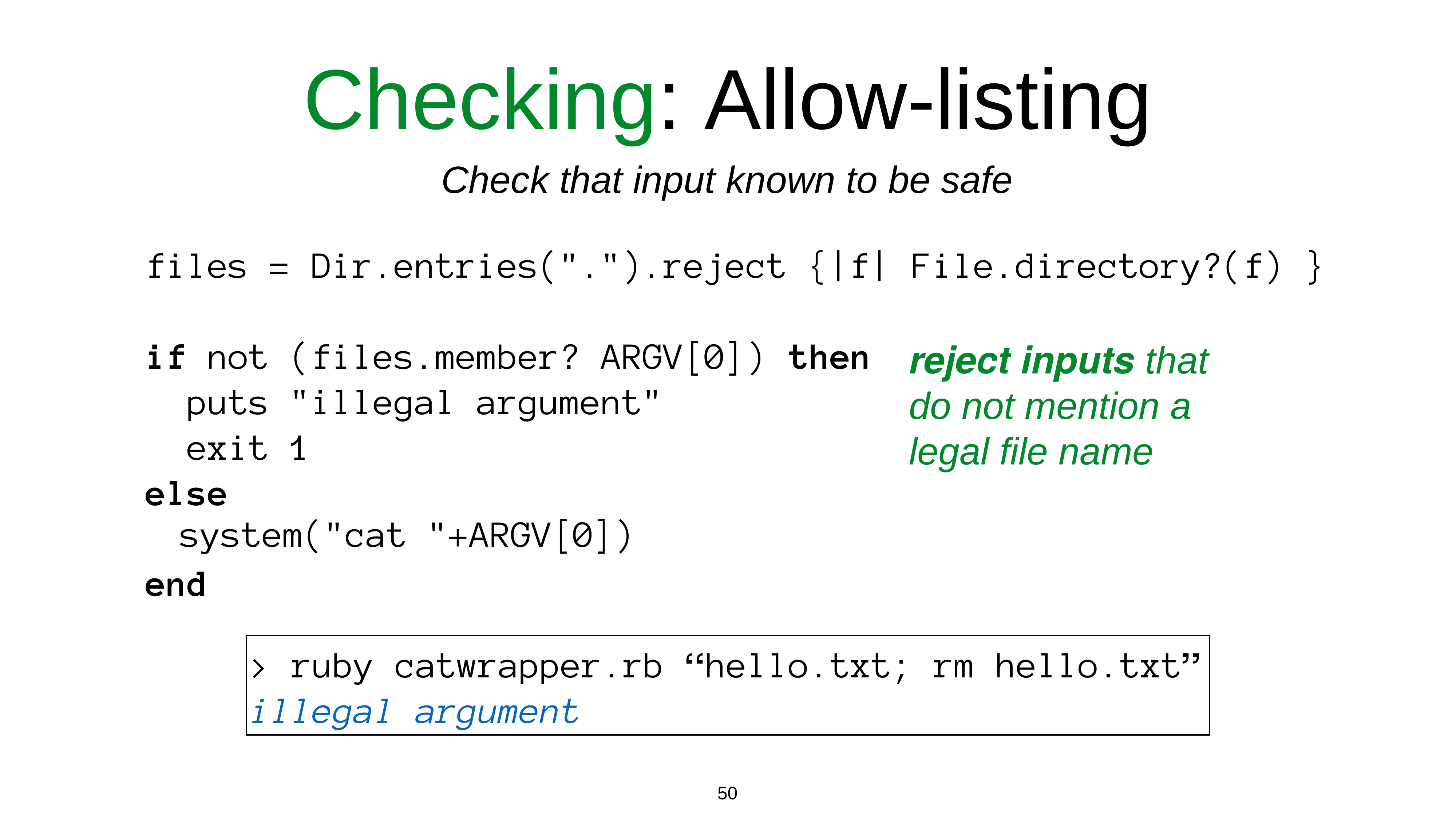

# Checking: Allow-listing
Check that input known to be safe
files = Dir.entries(".").reject {|f| File.directory?(f) }

if not (files.member? ARGV[0]) then
  puts "illegal argument"
  exit 1
else

end
reject inputs that do not mention a legal file name
  system("cat "+ARGV[0])
> ruby catwrapper.rb “hello.txt; rm hello.txt”
illegal argument
50